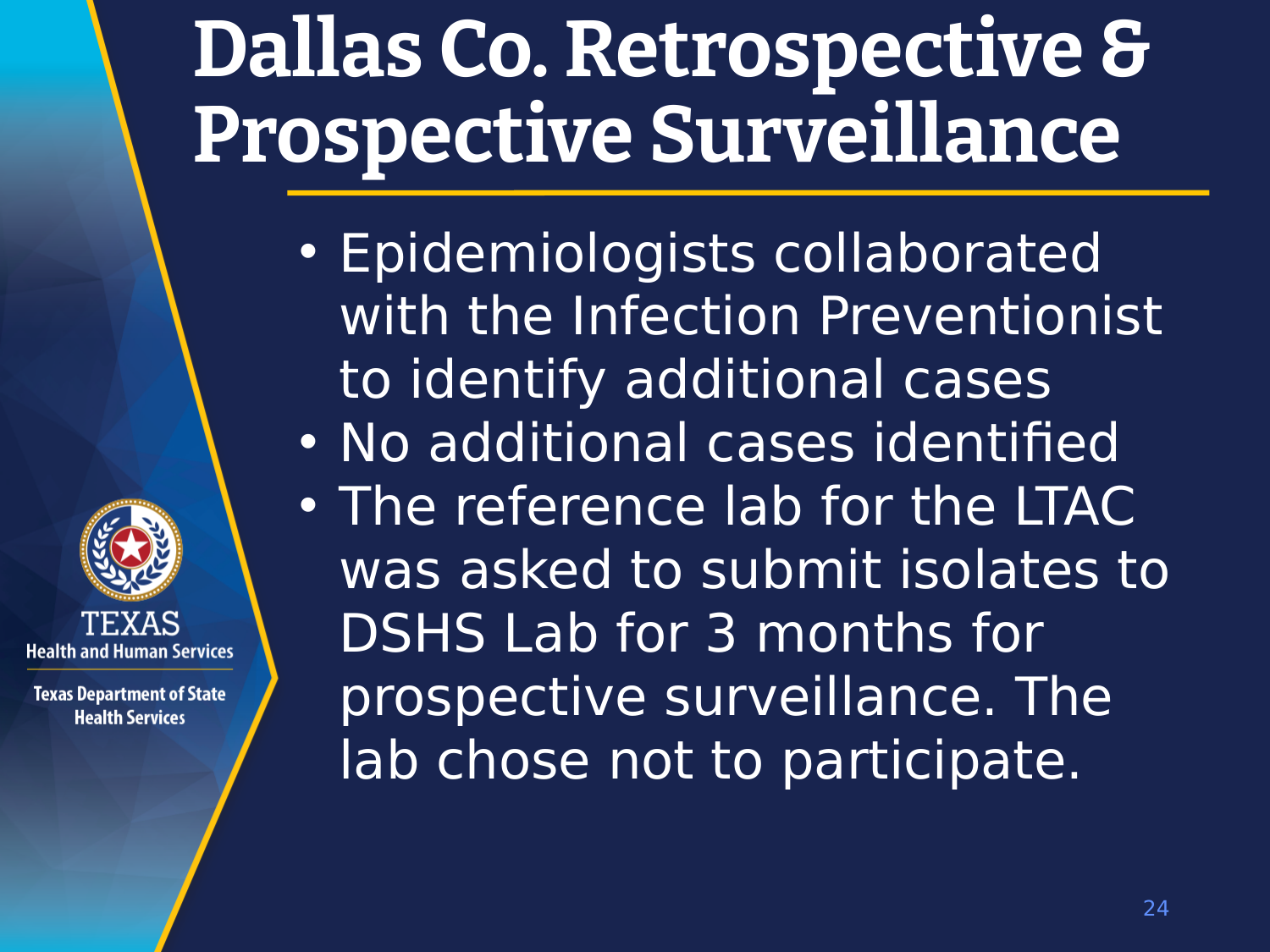

# Dallas Co. Retrospective & Prospective Surveillance
Epidemiologists collaborated with the Infection Preventionist to identify additional cases
No additional cases identified
The reference lab for the LTAC was asked to submit isolates to DSHS Lab for 3 months for prospective surveillance. The lab chose not to participate.

24